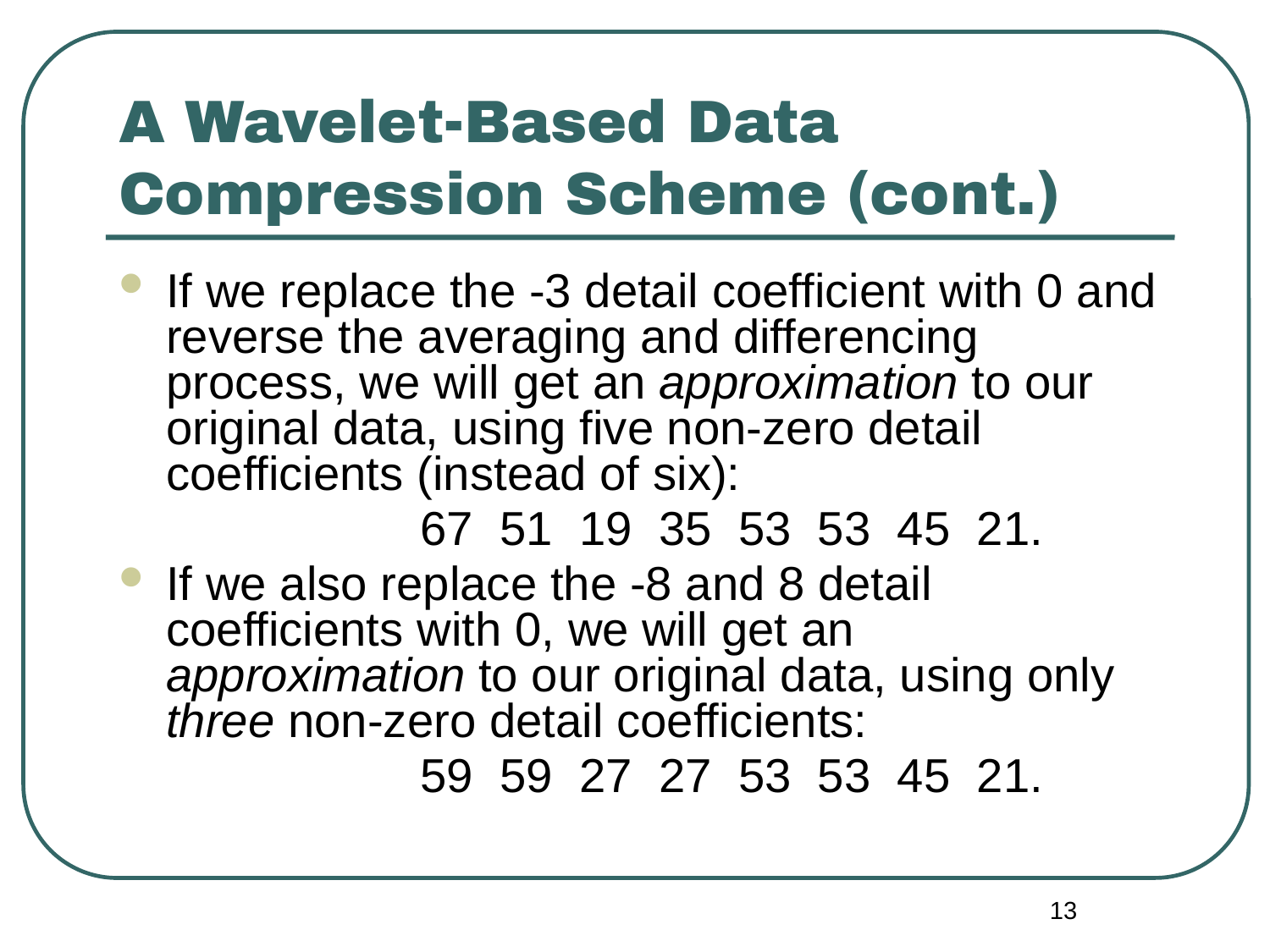

# A Wavelet-Based Data Compression Scheme (cont.)
If we replace the -3 detail coefficient with 0 and reverse the averaging and differencing process, we will get an approximation to our original data, using five non-zero detail coefficients (instead of six):
			67  51  19  35  53  53  45  21.
If we also replace the -8 and 8 detail coefficients with 0, we will get an approximation to our original data, using only three non-zero detail coefficients:
			59  59  27  27  53  53  45  21.
13